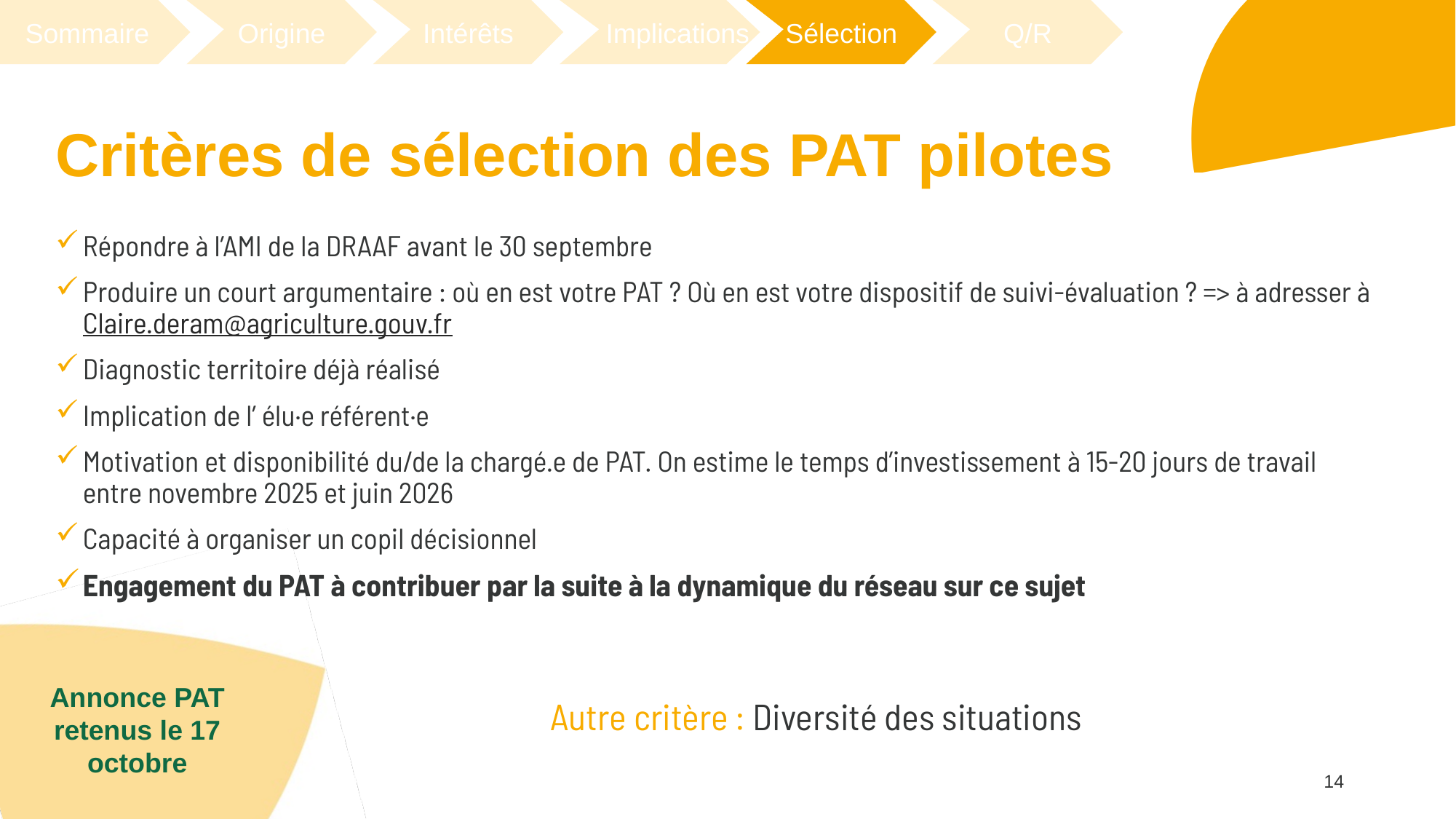

Sommaire
Origine
Intérêts
Implications
Sélection
Q/R
# Critères de sélection des PAT pilotes
Répondre à l’AMI de la DRAAF avant le 30 septembre
Produire un court argumentaire : où en est votre PAT ? Où en est votre dispositif de suivi-évaluation ? => à adresser à Claire.deram@agriculture.gouv.fr
Diagnostic territoire déjà réalisé
Implication de l’ élu·e référent·e
Motivation et disponibilité du/de la chargé.e de PAT. On estime le temps d’investissement à 15-20 jours de travail entre novembre 2025 et juin 2026
Capacité à organiser un copil décisionnel
Engagement du PAT à contribuer par la suite à la dynamique du réseau sur ce sujet
Annonce PAT retenus le 17 octobre
Autre critère : Diversité des situations
14